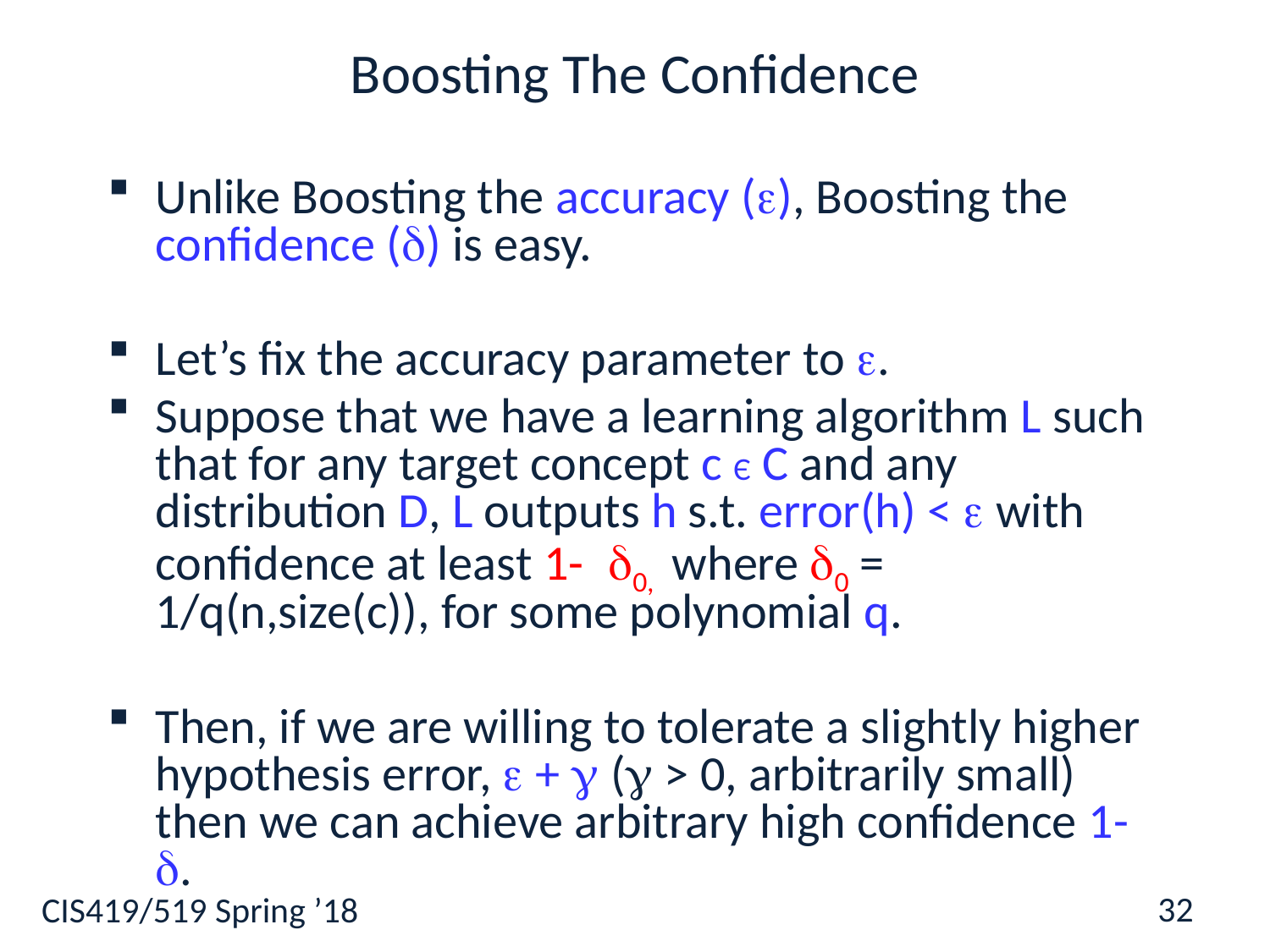

# Boosting The Confidence
Unlike Boosting the accuracy (ε), Boosting the confidence (δ) is easy.

Let’s fix the accuracy parameter to ε.
Suppose that we have a learning algorithm L such that for any target concept c Є C and any distribution D, L outputs h s.t. error(h) < ε with confidence at least 1- δ0,  where δ0 = 1/q(n,size(c)), for some polynomial q.

Then, if we are willing to tolerate a slightly higher hypothesis error, ε + γ (γ > 0, arbitrarily small) then we can achieve arbitrary high confidence 1-δ.
32